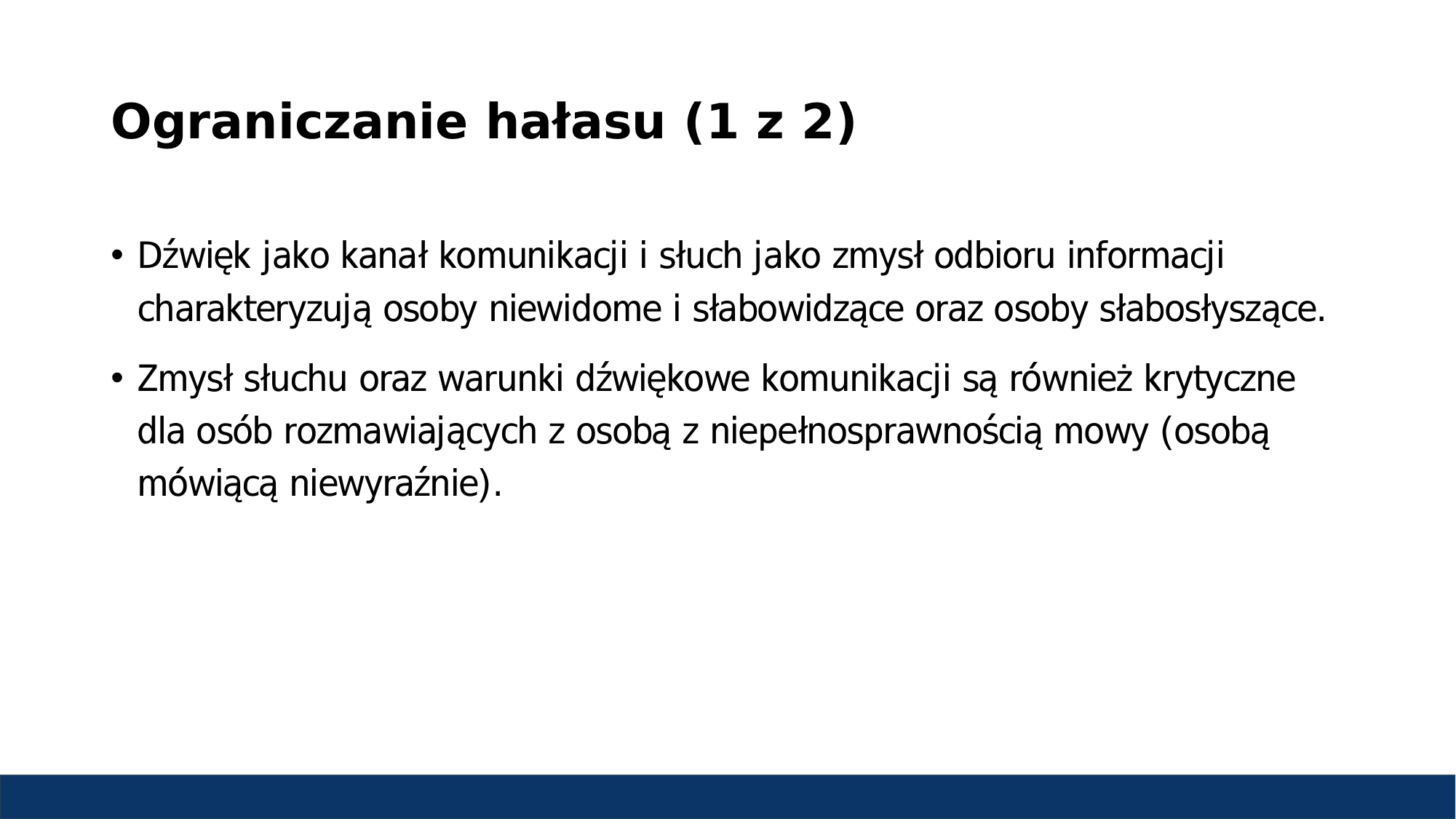

# Ograniczanie hałasu (1 z 2)
Dźwięk jako kanał komunikacji i słuch jako zmysł odbioru informacji charakteryzują osoby niewidome i słabowidzące oraz osoby słabosłyszące.
Zmysł słuchu oraz warunki dźwiękowe komunikacji są również krytyczne dla osób rozmawiających z osobą z niepełnosprawnością mowy (osobą mówiącą niewyraźnie).